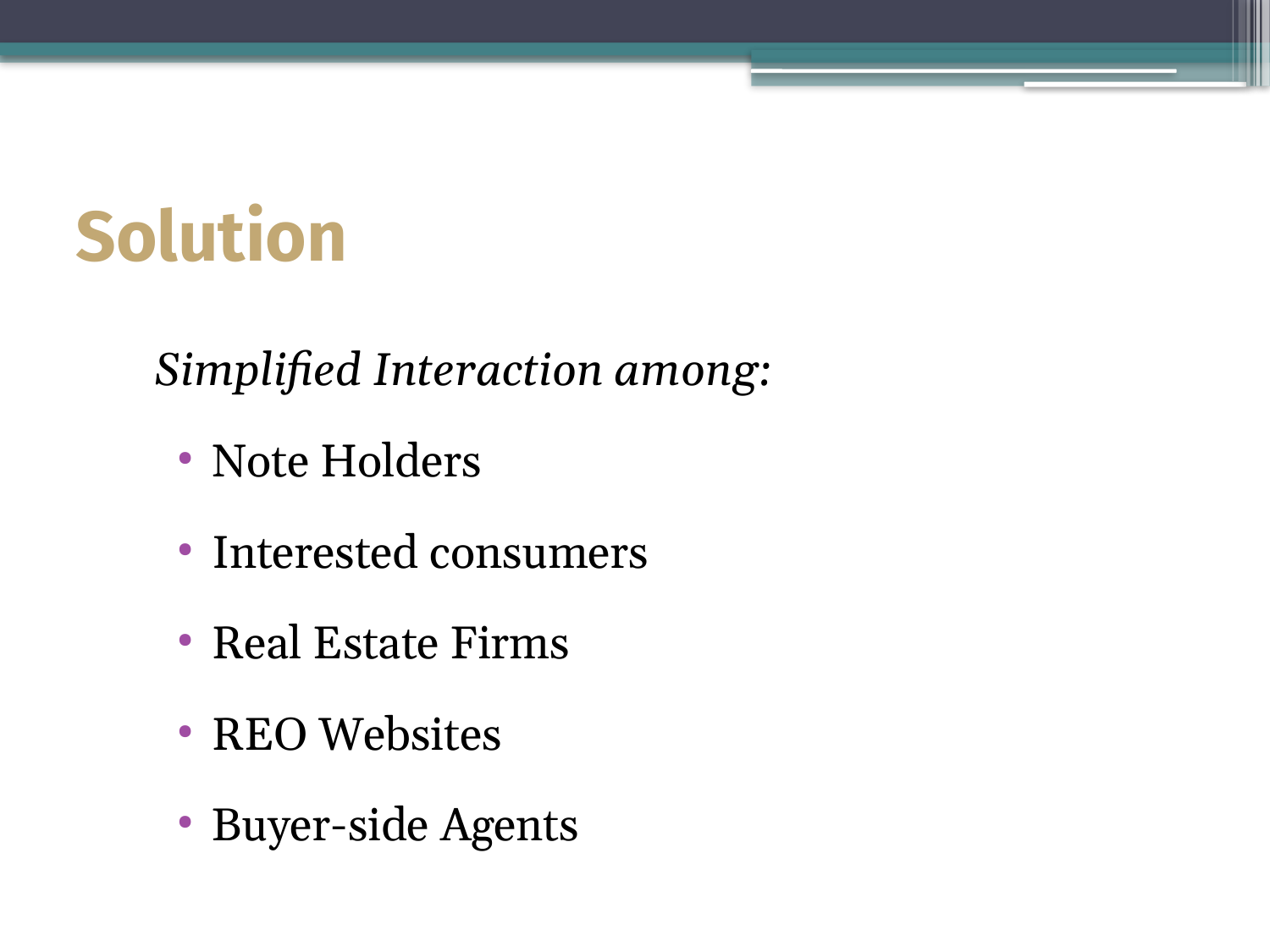

# Solution
Simplified Interaction among:
Note Holders
Interested consumers
Real Estate Firms
REO Websites
Buyer-side Agents